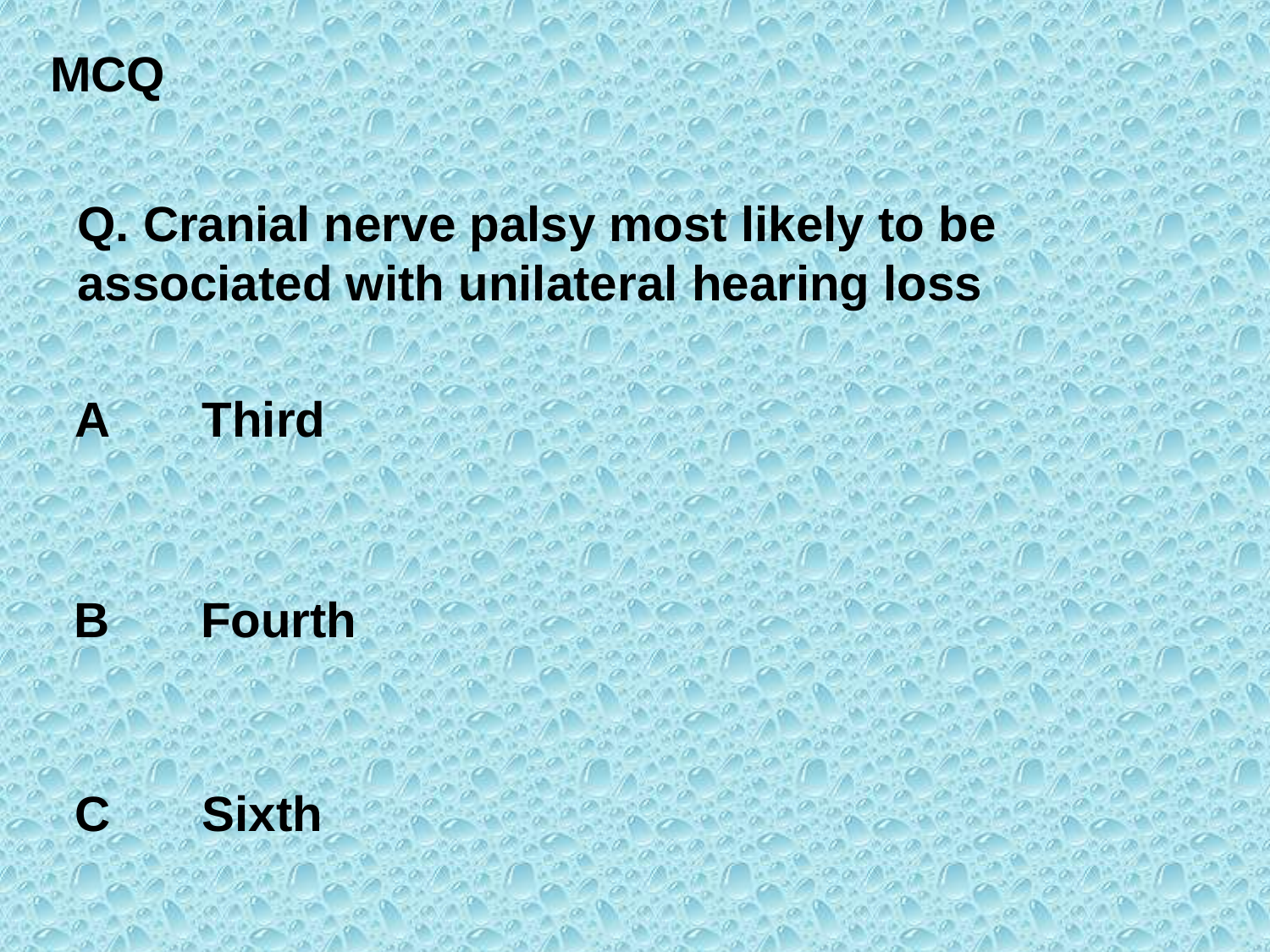

MCQ
Q. Cranial nerve palsy most likely to be associated with unilateral hearing loss
A	Third
B	Fourth
C	Sixth